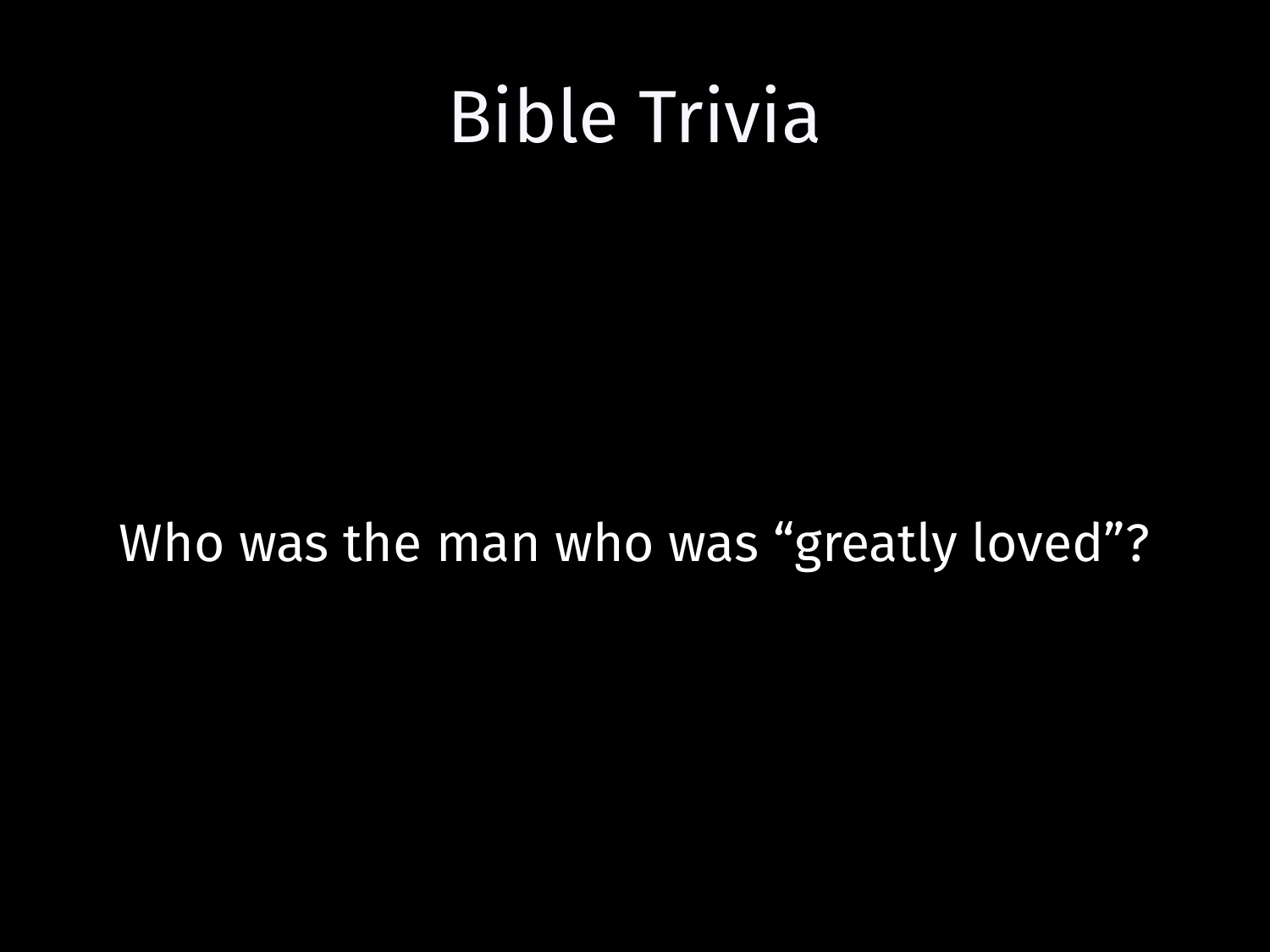

# Bible Trivia
Who was the man who was “greatly loved”?